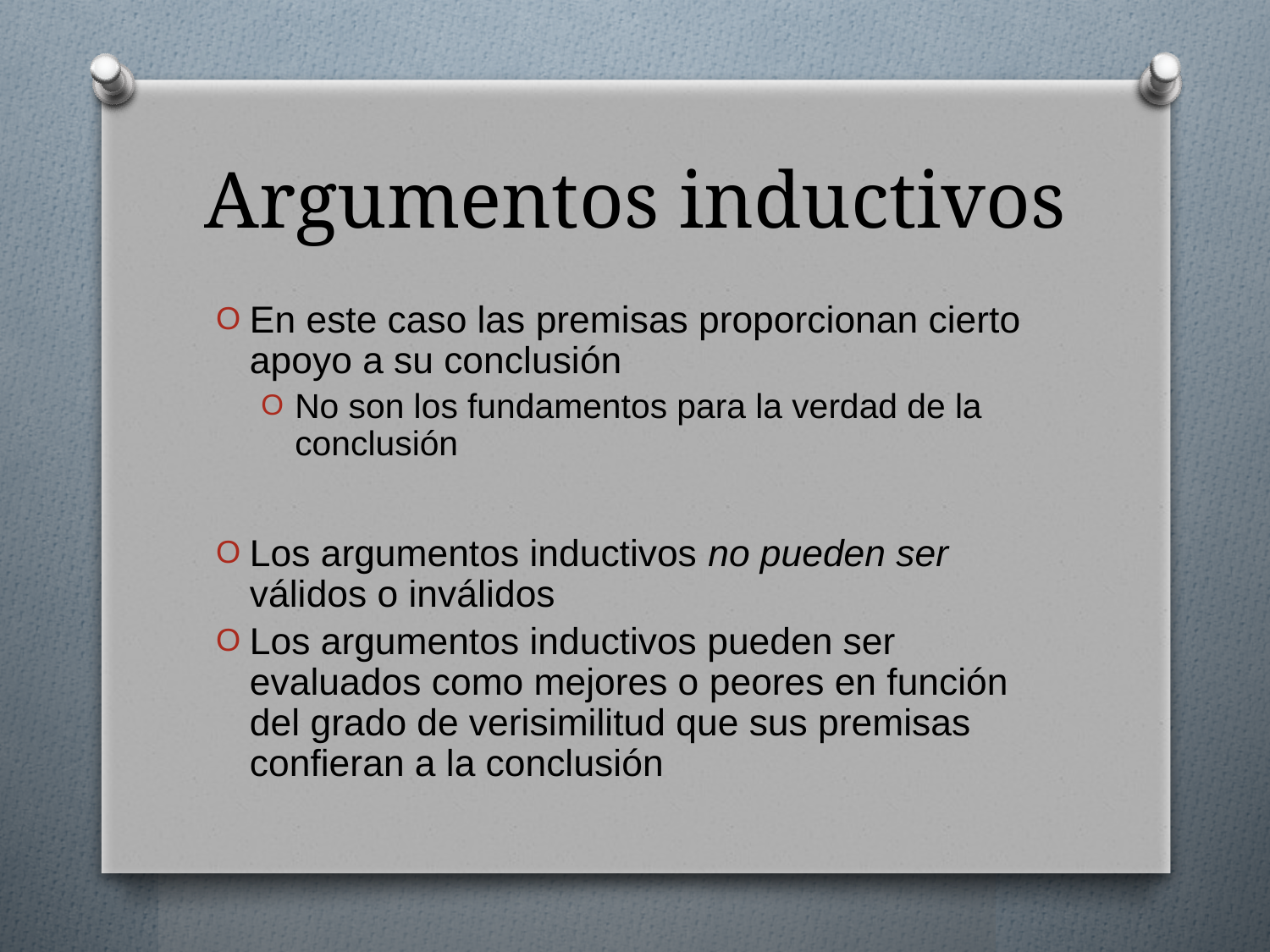

# Argumentos inductivos
En este caso las premisas proporcionan cierto apoyo a su conclusión
No son los fundamentos para la verdad de la conclusión

Los argumentos inductivos no pueden ser válidos o inválidos
Los argumentos inductivos pueden ser evaluados como mejores o peores en función del grado de verisimilitud que sus premisas confieran a la conclusión